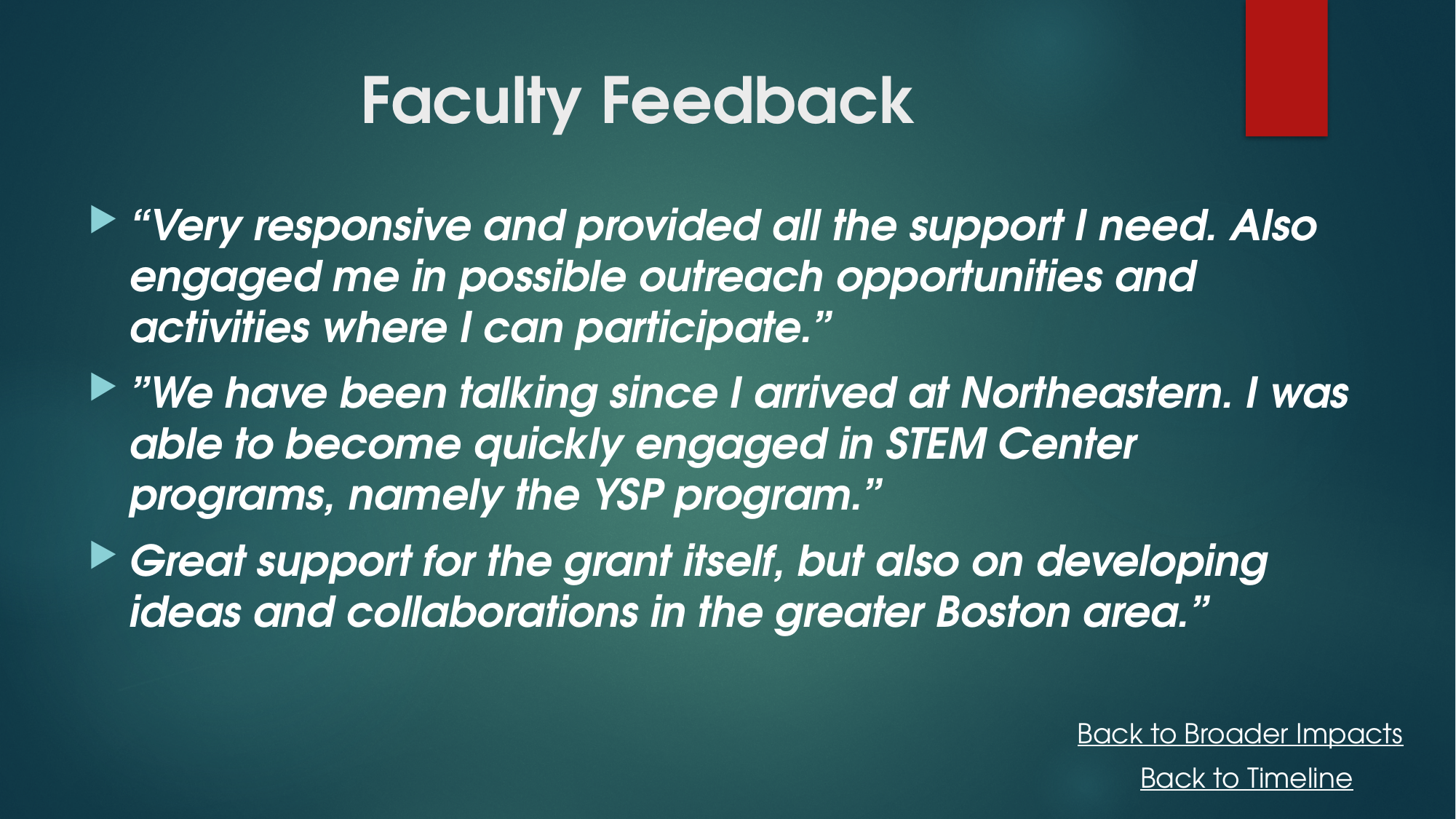

# Faculty Feedback
“Very responsive and provided all the support I need. Also engaged me in possible outreach opportunities and activities where I can participate.”
”We have been talking since I arrived at Northeastern. I was able to become quickly engaged in STEM Center programs, namely the YSP program.”
Great support for the grant itself, but also on developing ideas and collaborations in the greater Boston area.”
Back to Broader Impacts
Back to Timeline